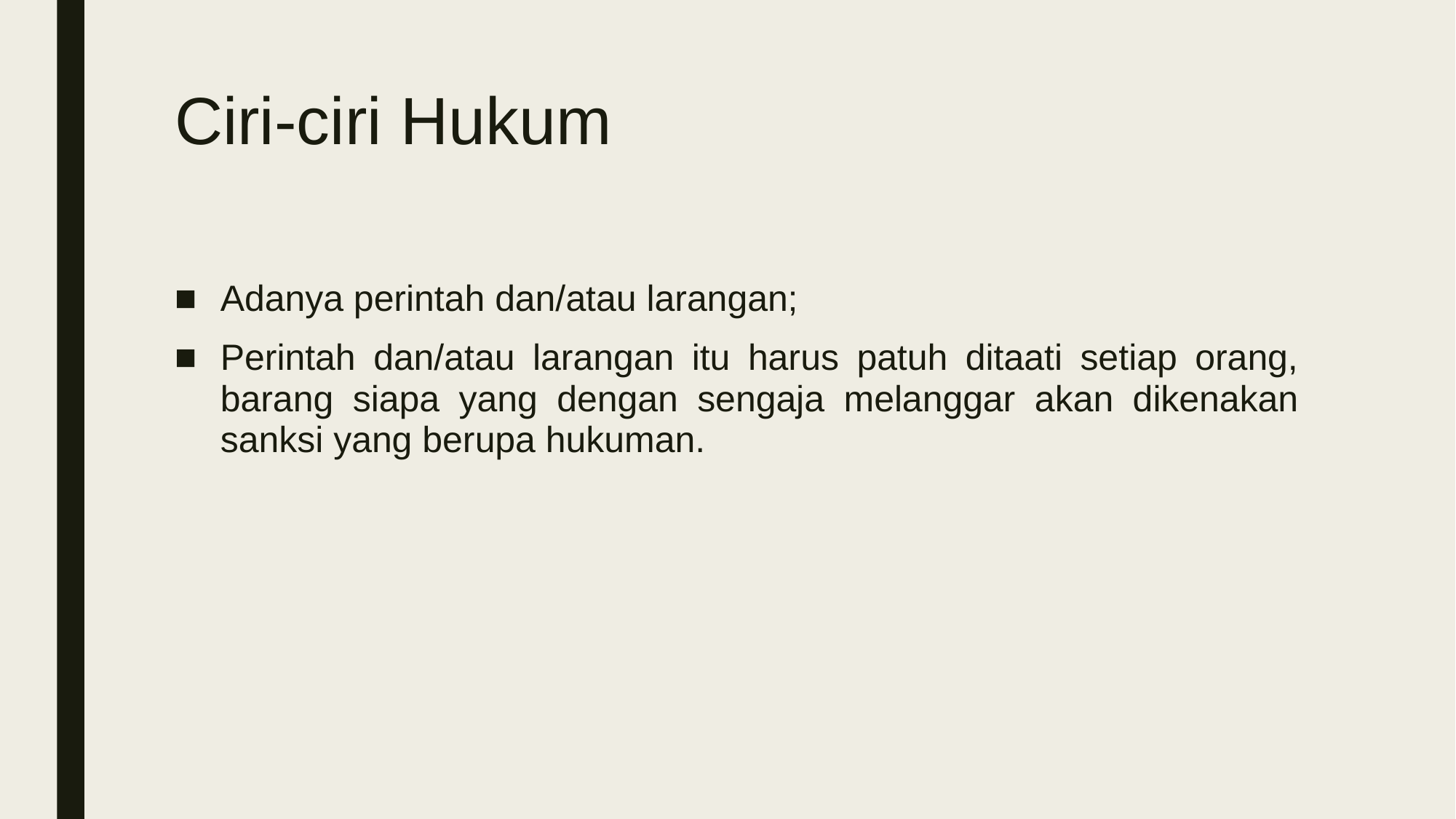

# Ciri-ciri Hukum
Adanya perintah dan/atau larangan;
Perintah dan/atau larangan itu harus patuh ditaati setiap orang, barang siapa yang dengan sengaja melanggar akan dikenakan sanksi yang berupa hukuman.